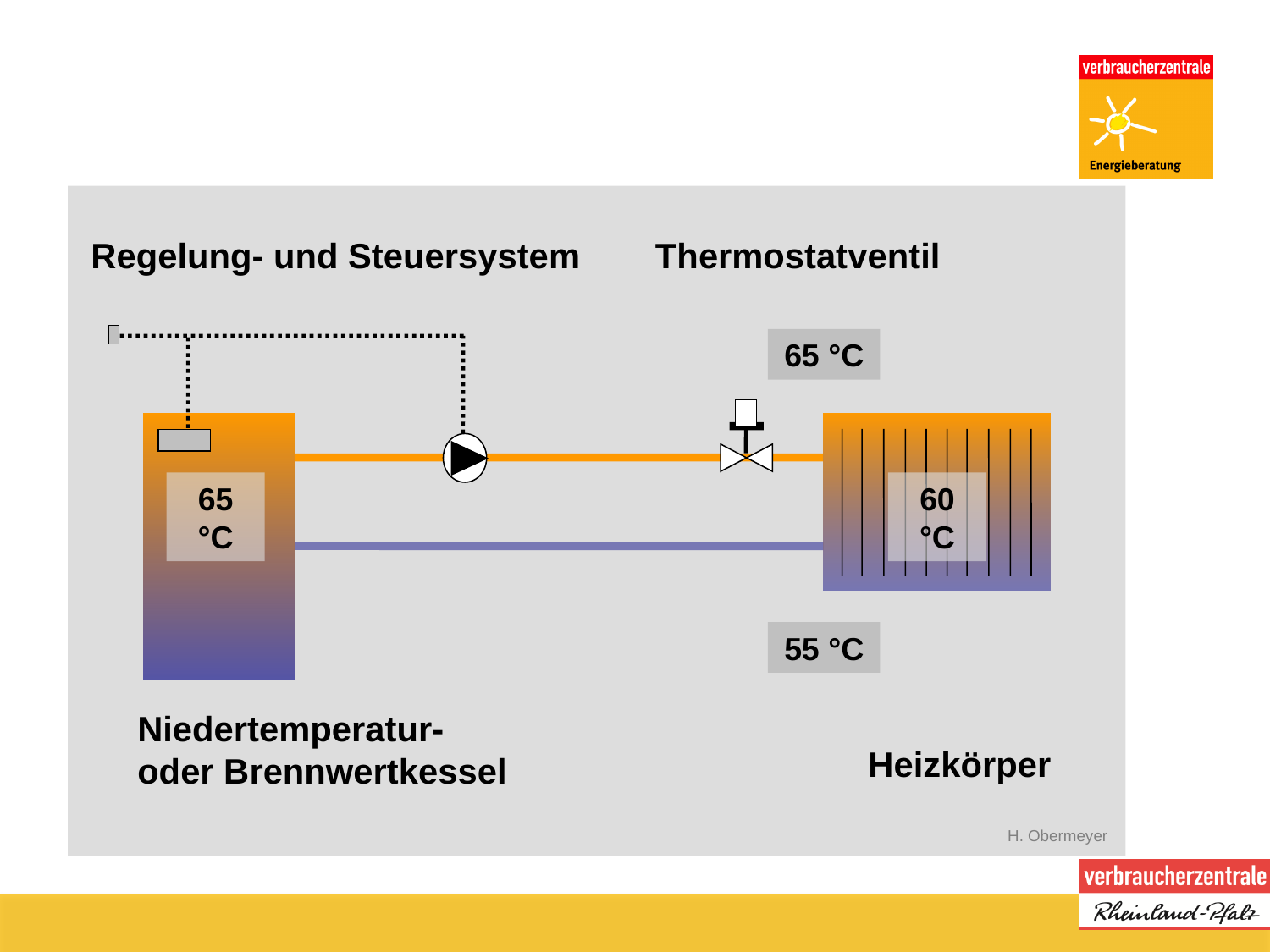

Regelung- und Steuersystem
Thermostatventil

65 °C

65 °C
60 °C
55 °C
Niedertemperatur-
oder Brennwertkessel
Heizkörper
H. Obermeyer